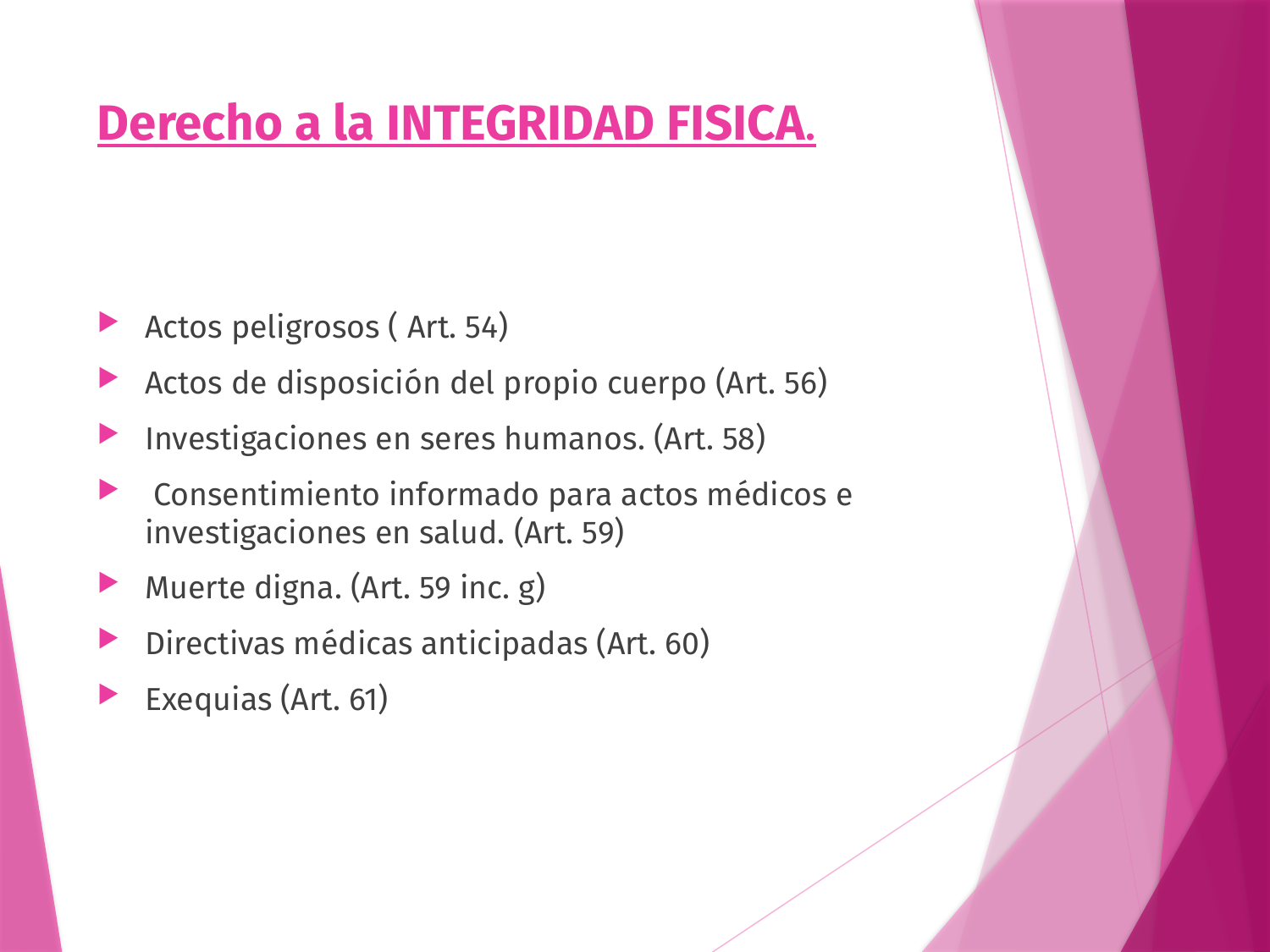

# Derecho a la INTEGRIDAD FISICA.
Actos peligrosos ( Art. 54)
Actos de disposición del propio cuerpo (Art. 56)
Investigaciones en seres humanos. (Art. 58)
 Consentimiento informado para actos médicos e investigaciones en salud. (Art. 59)
Muerte digna. (Art. 59 inc. g)
Directivas médicas anticipadas (Art. 60)
Exequias (Art. 61)